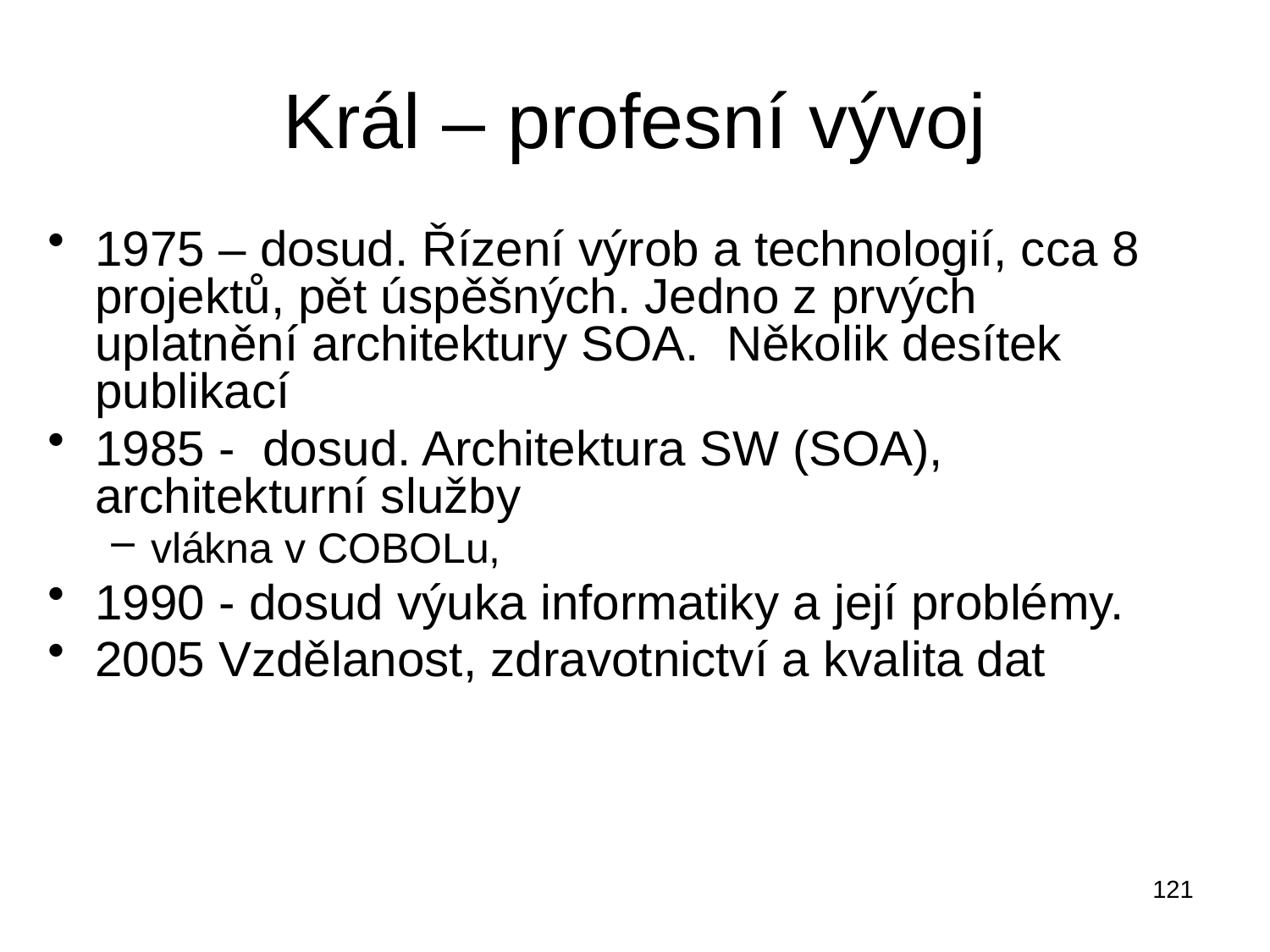

# Král – profesní vývoj
1975 – dosud. Řízení výrob a technologií, cca 8 projektů, pět úspěšných. Jedno z prvých uplatnění architektury SOA.  Několik desítek publikací
1985 -  dosud. Architektura SW (SOA), architekturní služby
vlákna v COBOLu,
1990 - dosud výuka informatiky a její problémy.
2005 Vzdělanost, zdravotnictví a kvalita dat

121